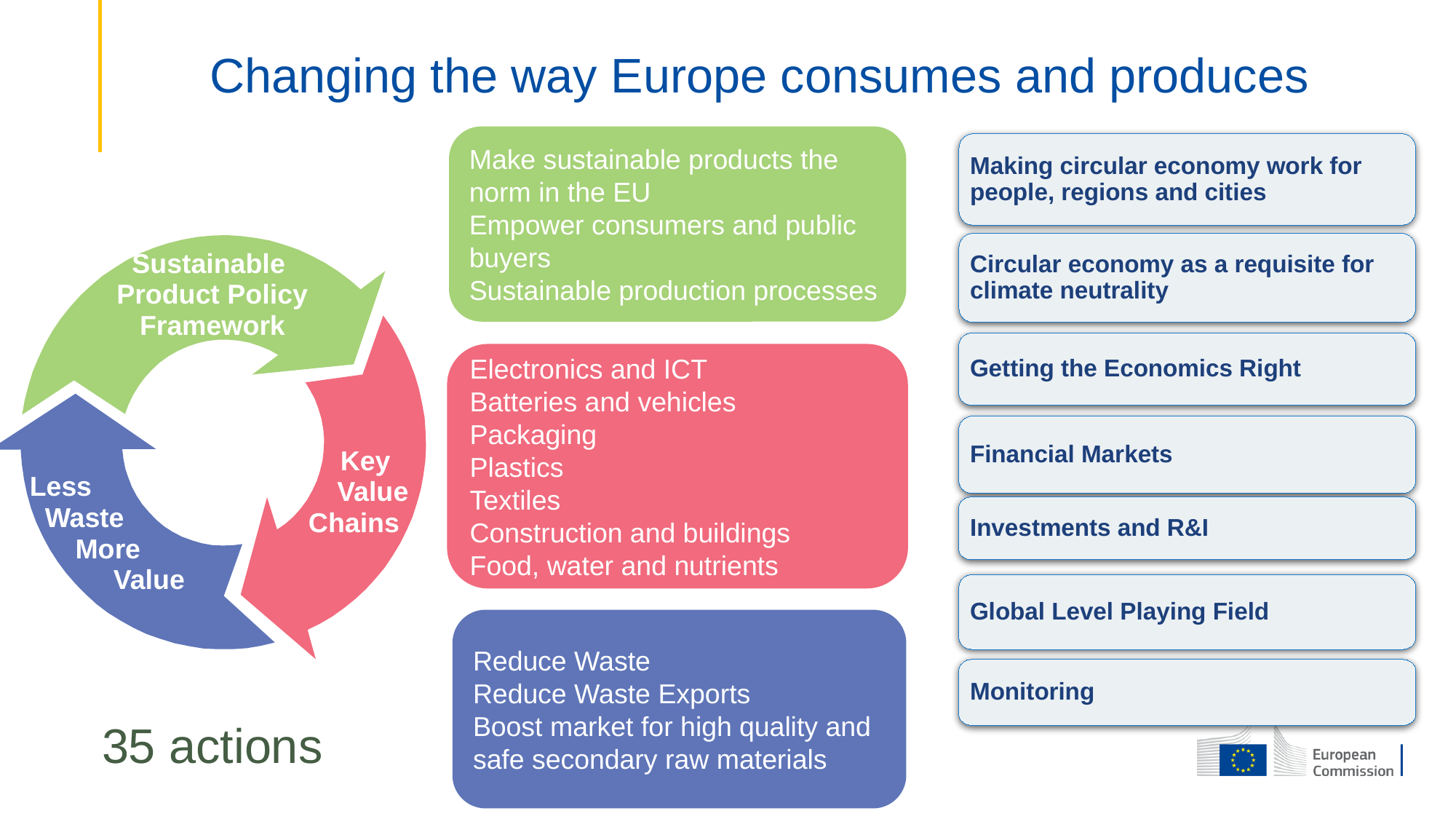

# Changing the way Europe consumes and produces
Make sustainable products the norm in the EU
Empower consumers and public buyers
Sustainable production processes
Making circular economy work for people, regions and cities
Circular economy as a requisite for climate neutrality

Sustainable
Product Policy Framework

    Key
     Value
Chains
Less
  Waste
      More
           Value
Getting the Economics Right
Electronics and ICT
Batteries and vehicles
Packaging
Plastics
Textiles
Construction and buildings
Food, water and nutrients
Financial Markets
Investments and R&I
Global Level Playing Field
Reduce Waste
Reduce Waste Exports
Boost market for high quality and safe secondary raw materials
Monitoring
35 actions